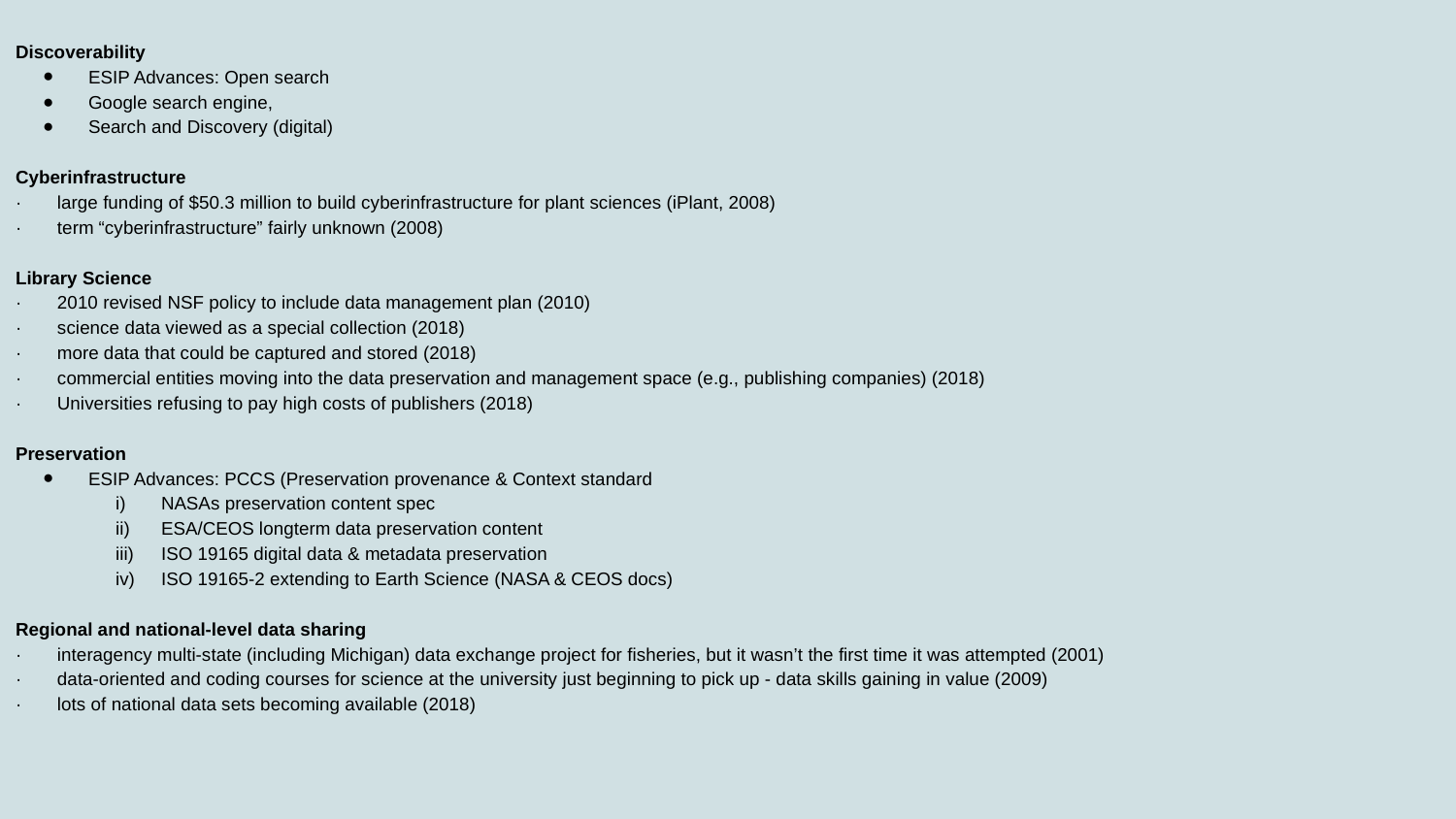

Discoverability
ESIP Advances: Open search
Google search engine,
Search and Discovery (digital)

Cyberinfrastructure
·       large funding of $50.3 million to build cyberinfrastructure for plant sciences (iPlant, 2008)
·       term “cyberinfrastructure” fairly unknown (2008)

Library Science
·       2010 revised NSF policy to include data management plan (2010)
·       science data viewed as a special collection (2018)
·       more data that could be captured and stored (2018)
·       commercial entities moving into the data preservation and management space (e.g., publishing companies) (2018)
·       Universities refusing to pay high costs of publishers (2018)

Preservation
ESIP Advances: PCCS (Preservation provenance & Context standard
NASAs preservation content spec
ESA/CEOS longterm data preservation content
ISO 19165 digital data & metadata preservation
ISO 19165-2 extending to Earth Science (NASA & CEOS docs)

Regional and national-level data sharing
·       interagency multi-state (including Michigan) data exchange project for fisheries, but it wasn’t the first time it was attempted (2001)
·       data-oriented and coding courses for science at the university just beginning to pick up - data skills gaining in value (2009)
·       lots of national data sets becoming available (2018)